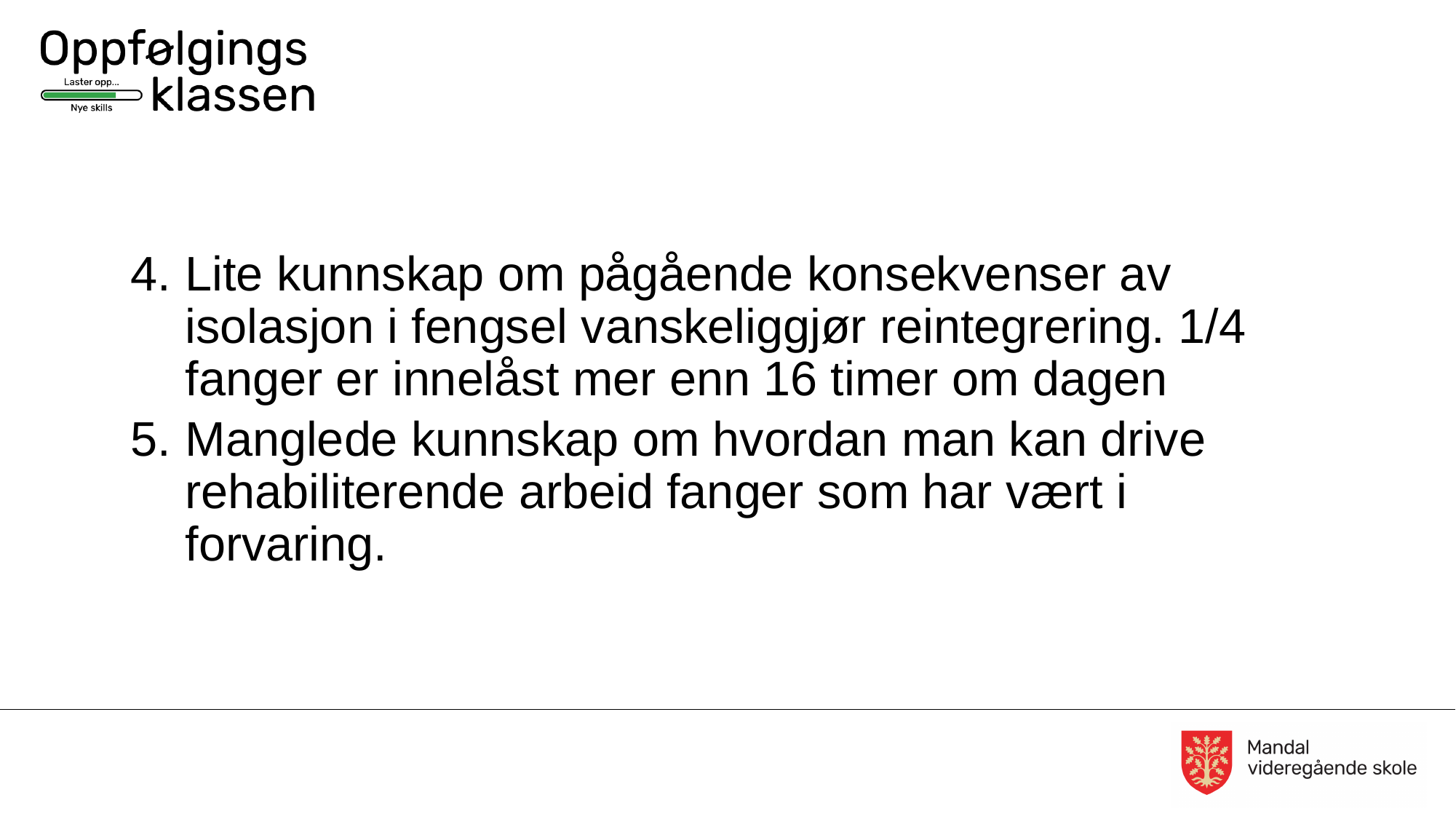

#
Lite kunnskap om pågående konsekvenser av isolasjon i fengsel vanskeliggjør reintegrering. 1/4 fanger er innelåst mer enn 16 timer om dagen
Manglede kunnskap om hvordan man kan drive rehabiliterende arbeid fanger som har vært i forvaring.